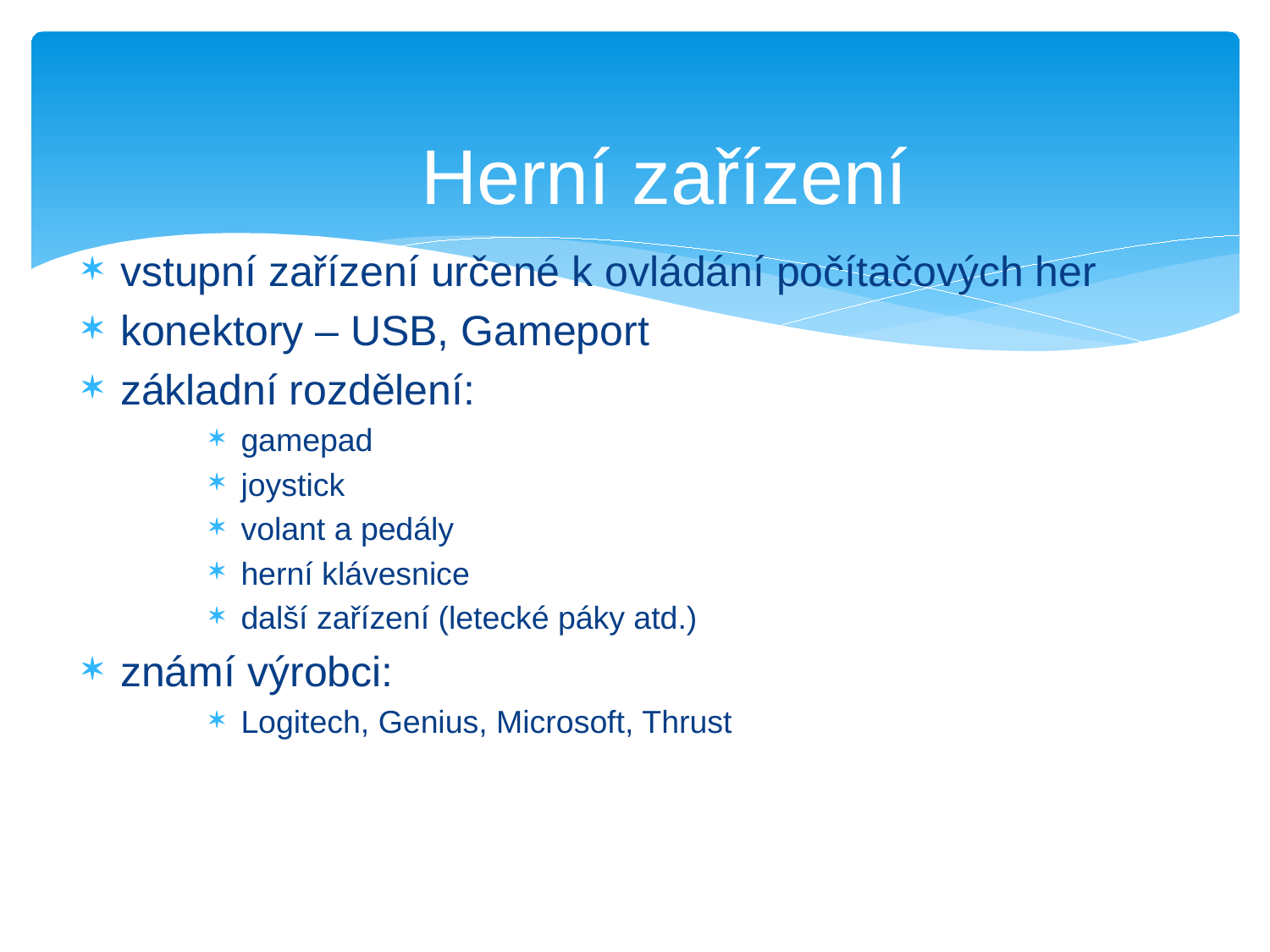

# Herní zařízení
vstupní zařízení určené k ovládání počítačových her
konektory – USB, Gameport
základní rozdělení:
gamepad
joystick
volant a pedály
herní klávesnice
další zařízení (letecké páky atd.)
známí výrobci:
Logitech, Genius, Microsoft, Thrust